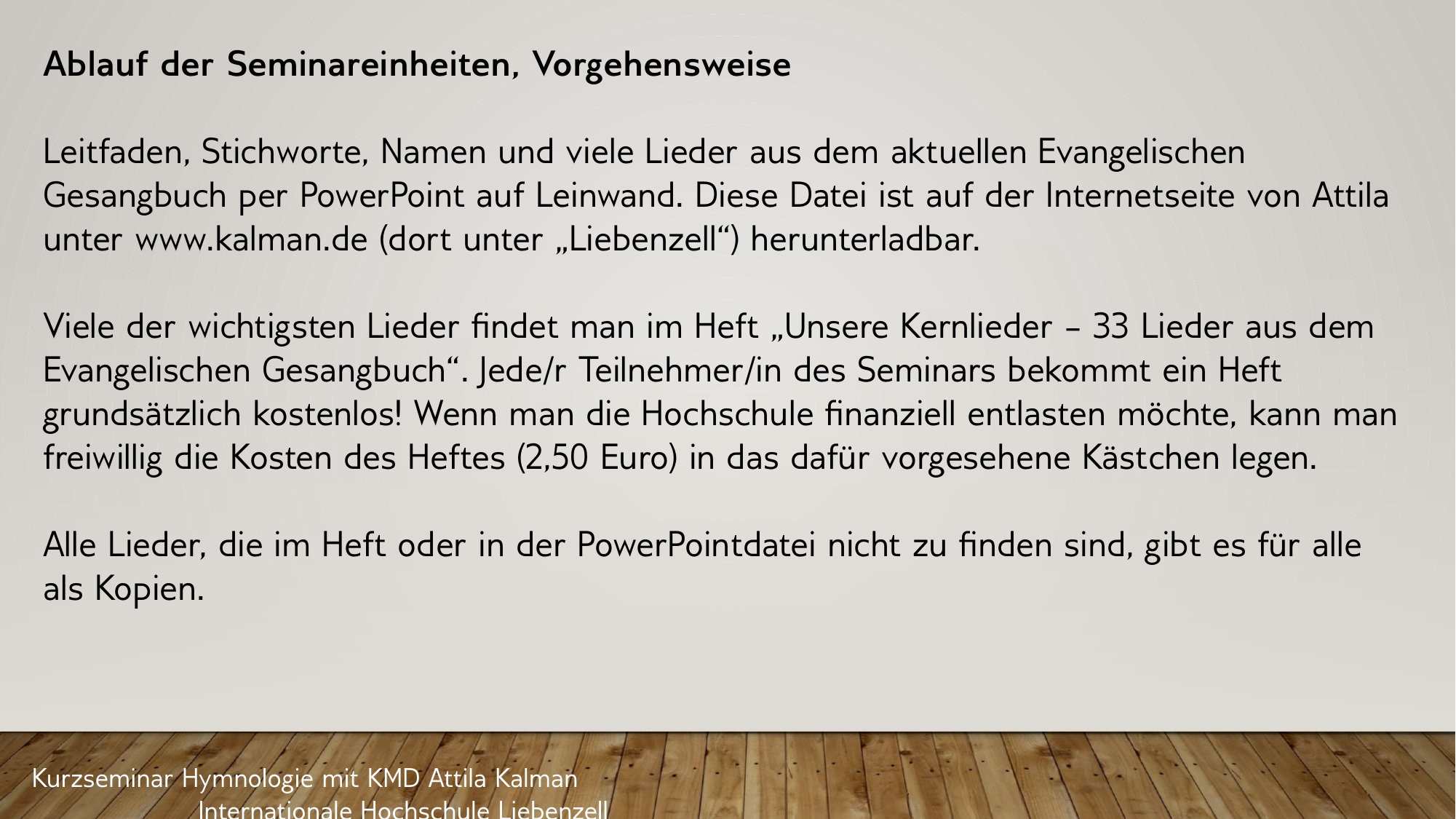

Ablauf der Seminareinheiten, Vorgehensweise

Leitfaden, Stichworte, Namen und viele Lieder aus dem aktuellen Evangelischen Gesangbuch per PowerPoint auf Leinwand. Diese Datei ist auf der Internetseite von Attila unter www.kalman.de (dort unter „Liebenzell“) herunterladbar.

Viele der wichtigsten Lieder findet man im Heft „Unsere Kernlieder – 33 Lieder aus dem Evangelischen Gesangbuch“. Jede/r Teilnehmer/in des Seminars bekommt ein Heft grundsätzlich kostenlos! Wenn man die Hochschule finanziell entlasten möchte, kann man freiwillig die Kosten des Heftes (2,50 Euro) in das dafür vorgesehene Kästchen legen.

Alle Lieder, die im Heft oder in der PowerPointdatei nicht zu finden sind, gibt es für alle als Kopien.
Kurzseminar Hymnologie mit KMD Attila Kalman								       Internationale Hochschule Liebenzell